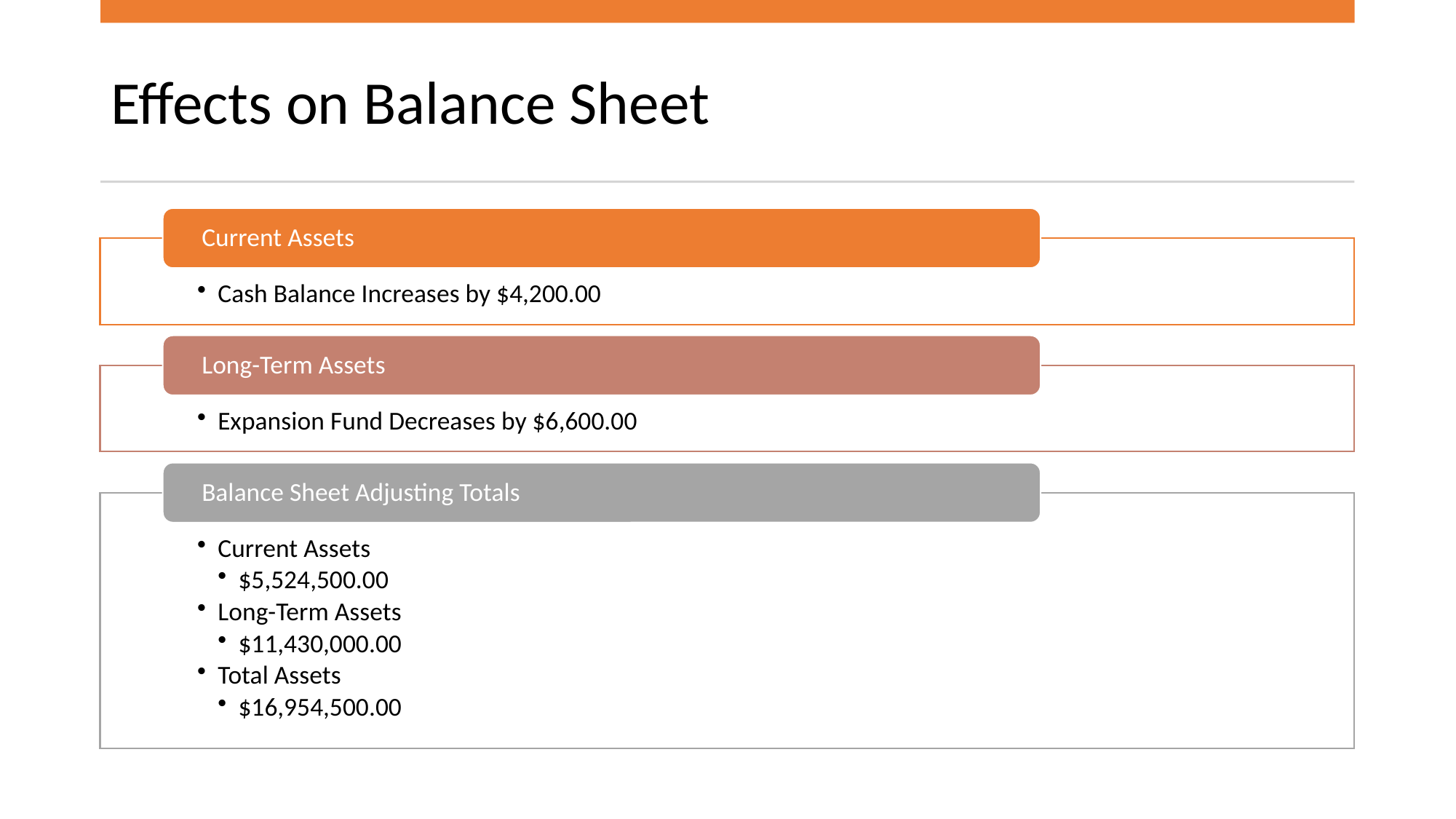

# Effects on Balance Sheet

Cash Balance Increases by $4,200.00
Current Assets
Expansion Fund Decreases by $6,600.00
Long-Term Assets
Current Assets
$5,524,500.00
Long-Term Assets
$11,430,000.00
Total Assets
$16,954,500.00
Balance Sheet Adjusting Totals